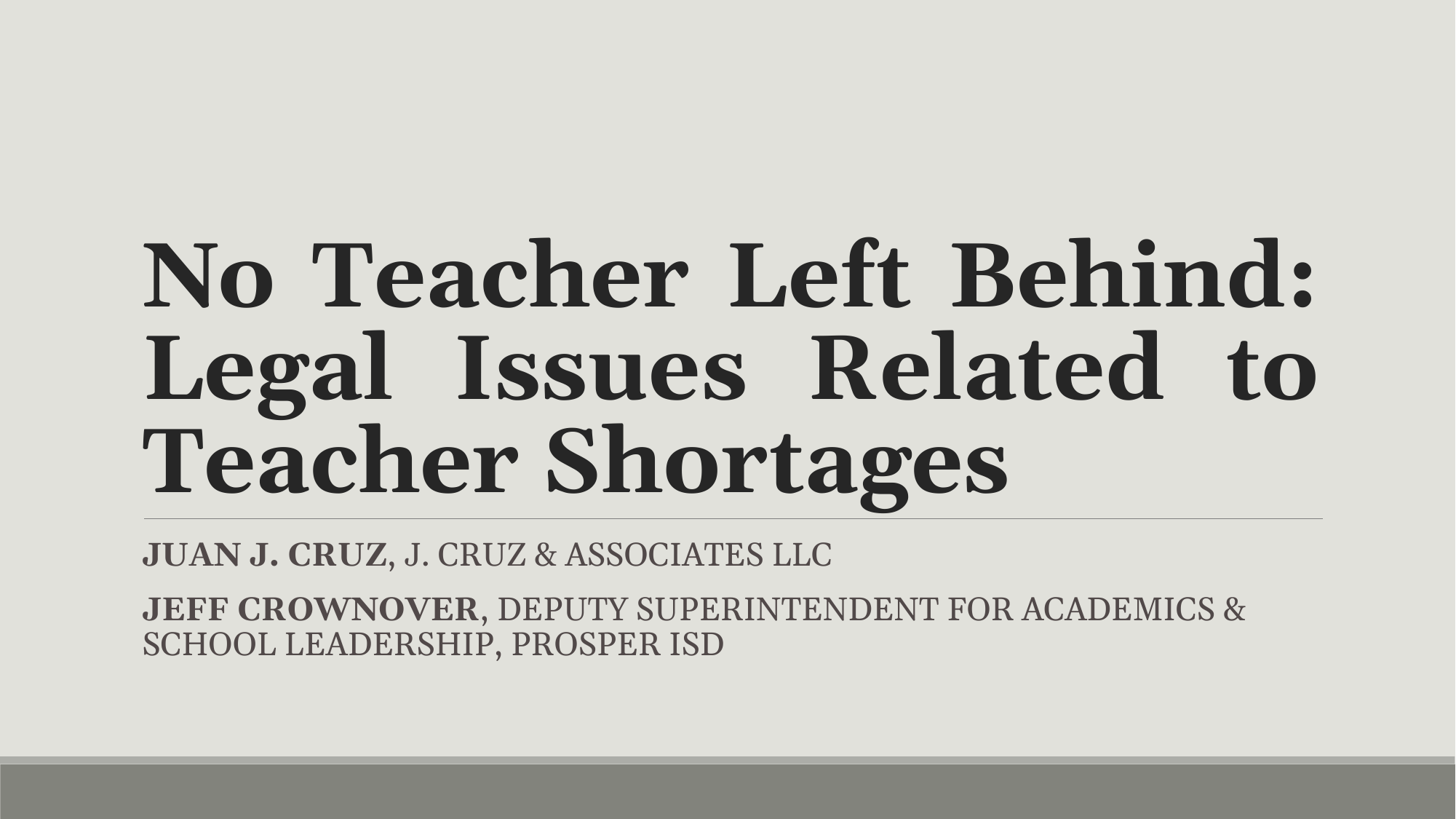

# No Teacher Left Behind: Legal Issues Related to Teacher Shortages
JUAN J. CRUZ, J. CRUZ & ASSOCIATES LLC
JEFF CROWNOVER, DEPUTY SUPERINTENDENT FOR ACADEMICS & SCHOOL LEADERSHIP, PROSPER ISD